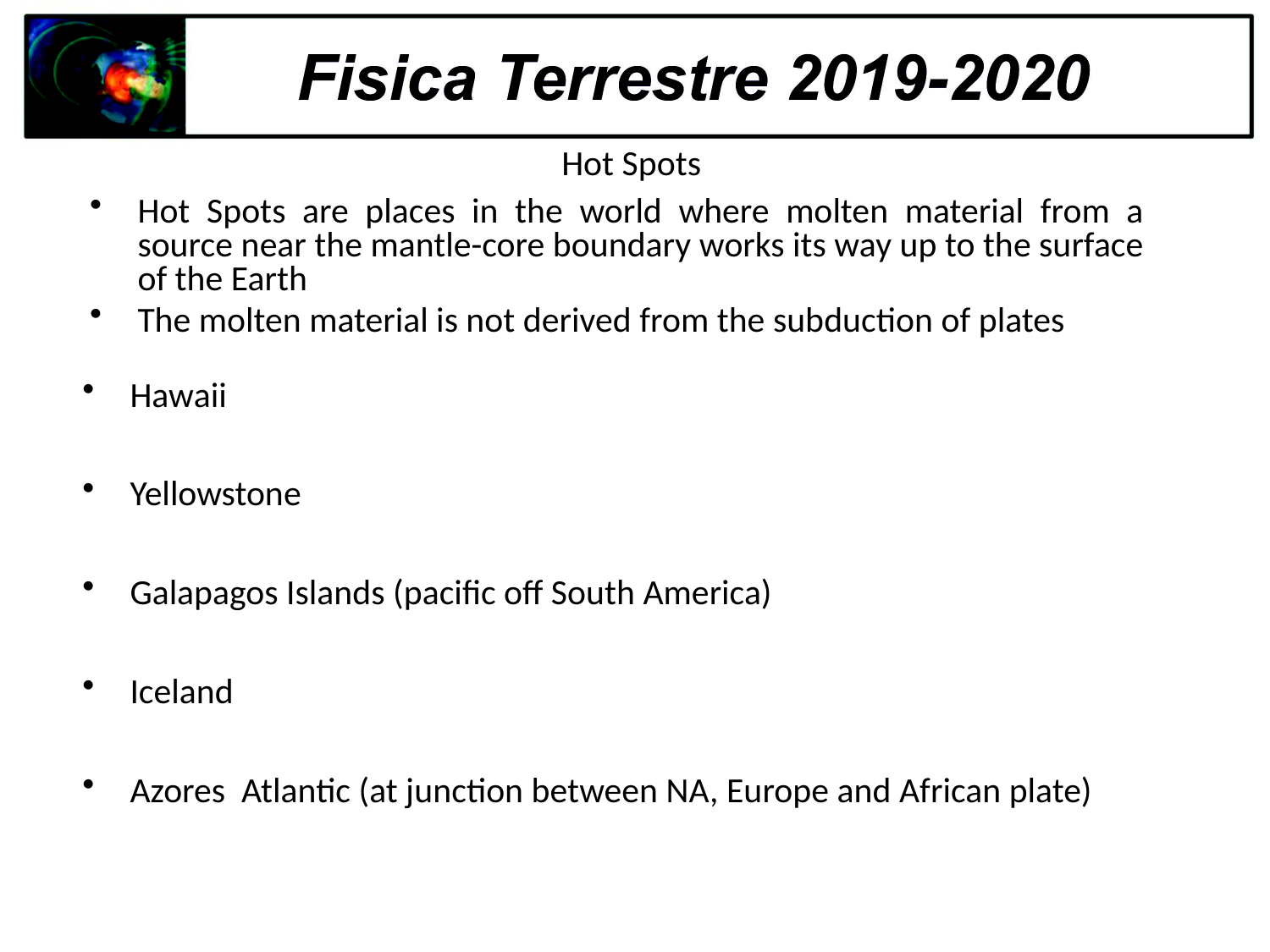

Hot Spots
Hot Spots are places in the world where molten material from a source near the mantle-core boundary works its way up to the surface of the Earth
The molten material is not derived from the subduction of plates
Hawaii

Yellowstone

Galapagos Islands (pacific off South America)

Iceland

Azores  Atlantic (at junction between NA, Europe and African plate)